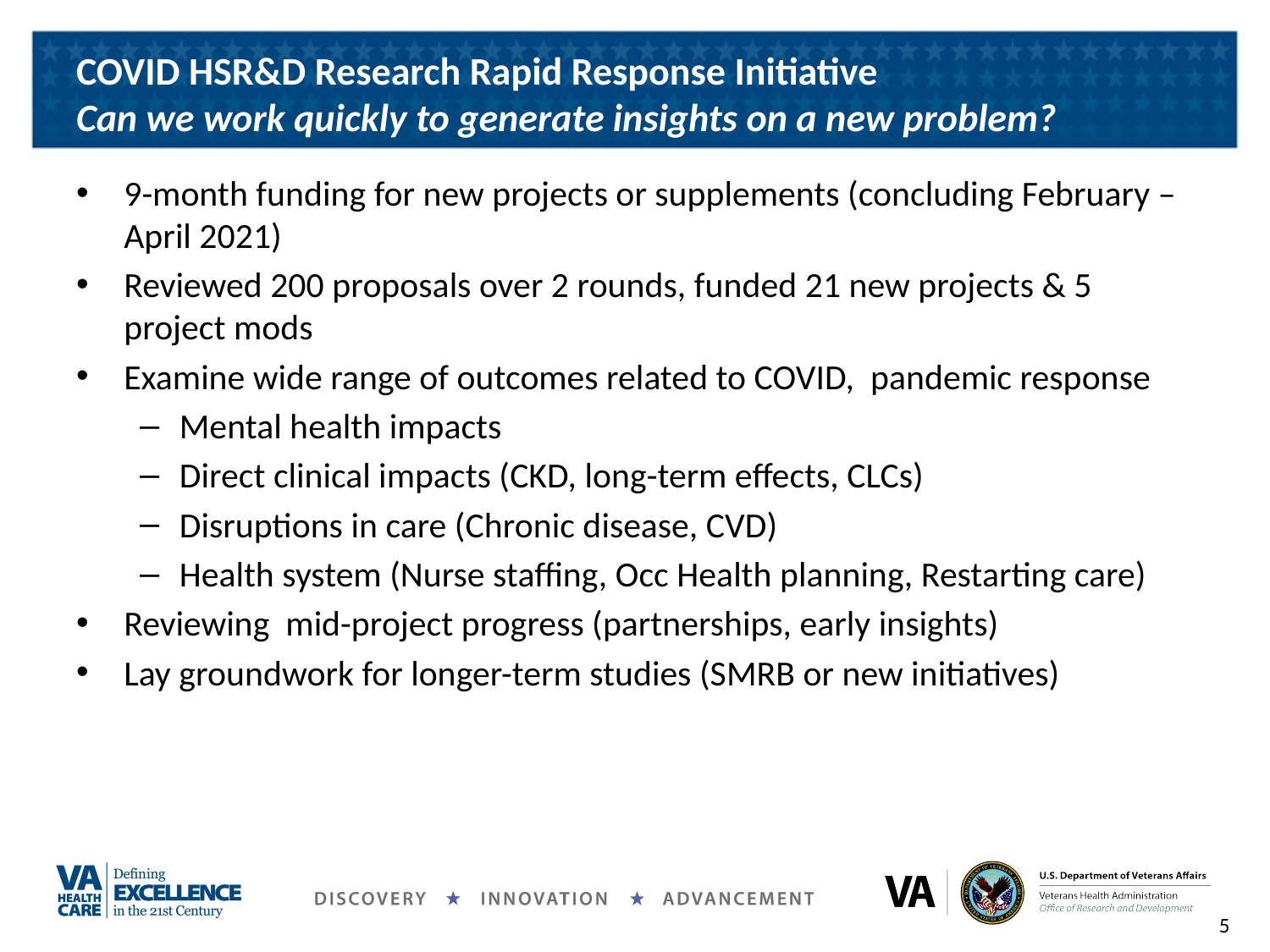

# COVID HSR&D Research Rapid Response Initiative Can we work quickly to generate insights on a new problem?
9-month funding for new projects or supplements (concluding February – April 2021)
Reviewed 200 proposals over 2 rounds, funded 21 new projects & 5 project mods
Examine wide range of outcomes related to COVID,  pandemic response
Mental health impacts
Direct clinical impacts (CKD, long-term effects, CLCs)
Disruptions in care (Chronic disease, CVD)
Health system (Nurse staffing, Occ Health planning, Restarting care)
Reviewing  mid-project progress (partnerships, early insights)
Lay groundwork for longer-term studies (SMRB or new initiatives)